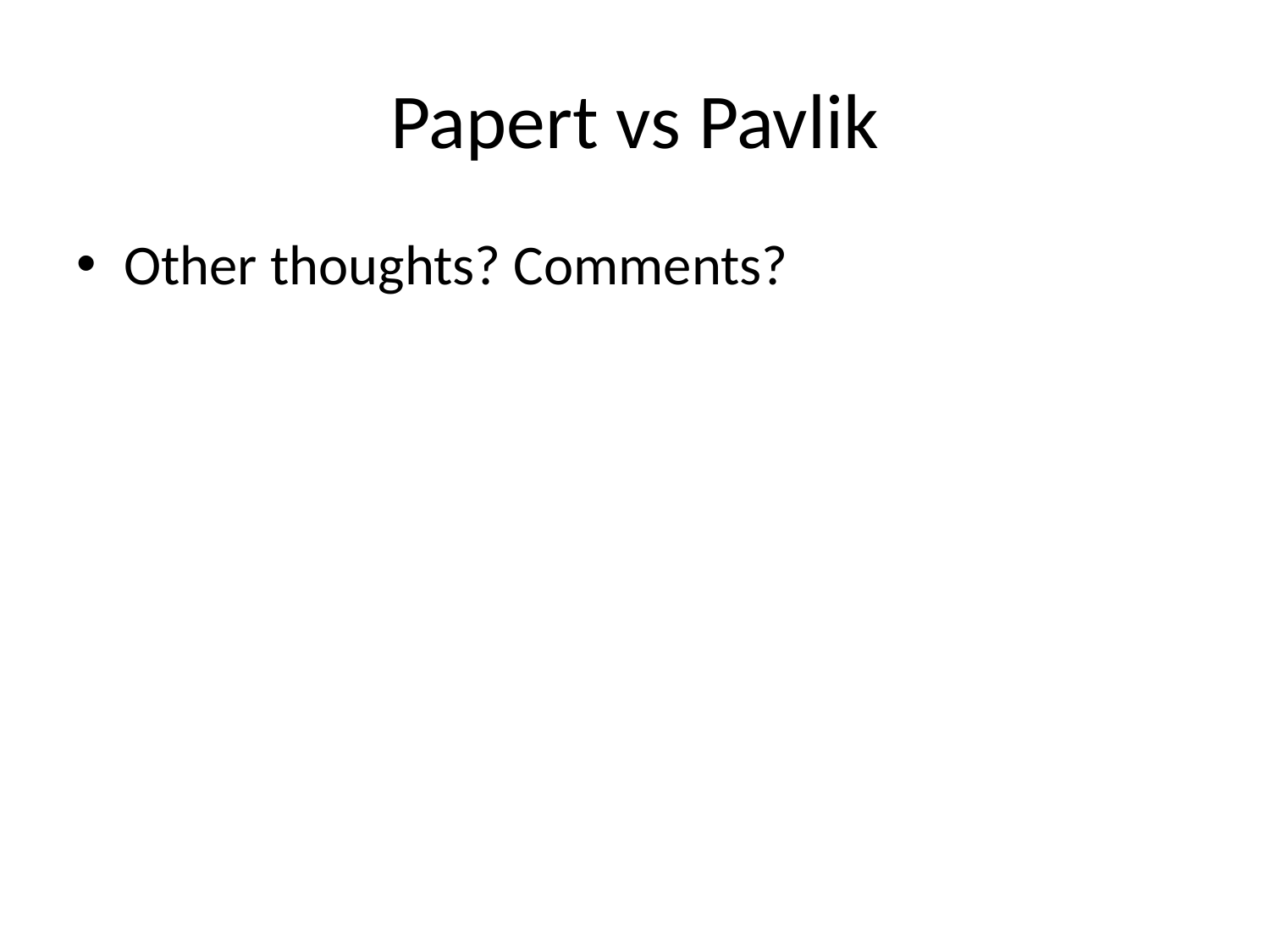

# Papert vs Pavlik
Other thoughts? Comments?